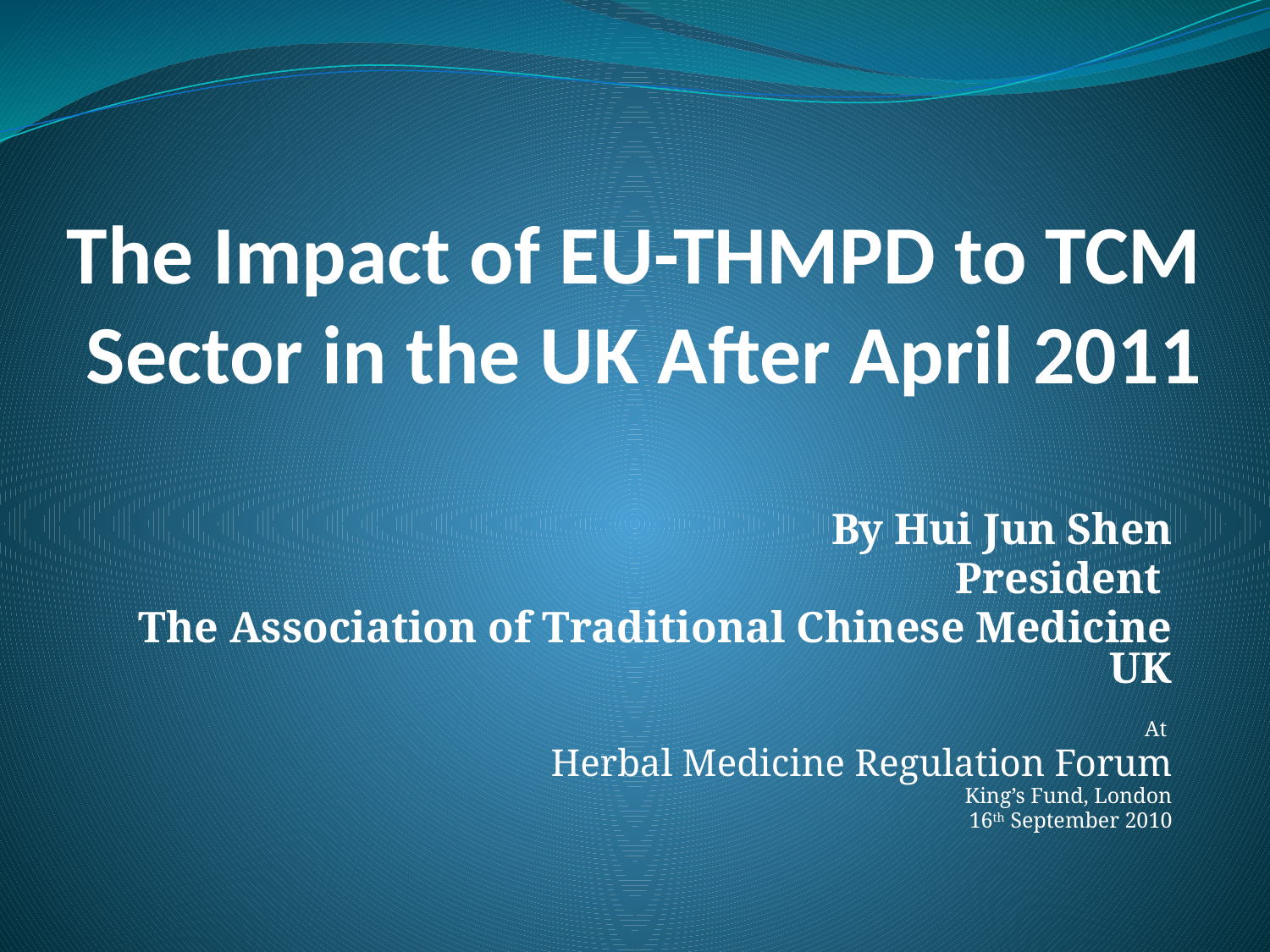

# The Impact of EU-THMPD to TCM Sector in the UK After April 2011
By Hui Jun Shen
President
The Association of Traditional Chinese Medicine UK

At
Herbal Medicine Regulation Forum
King’s Fund, London
16th September 2010